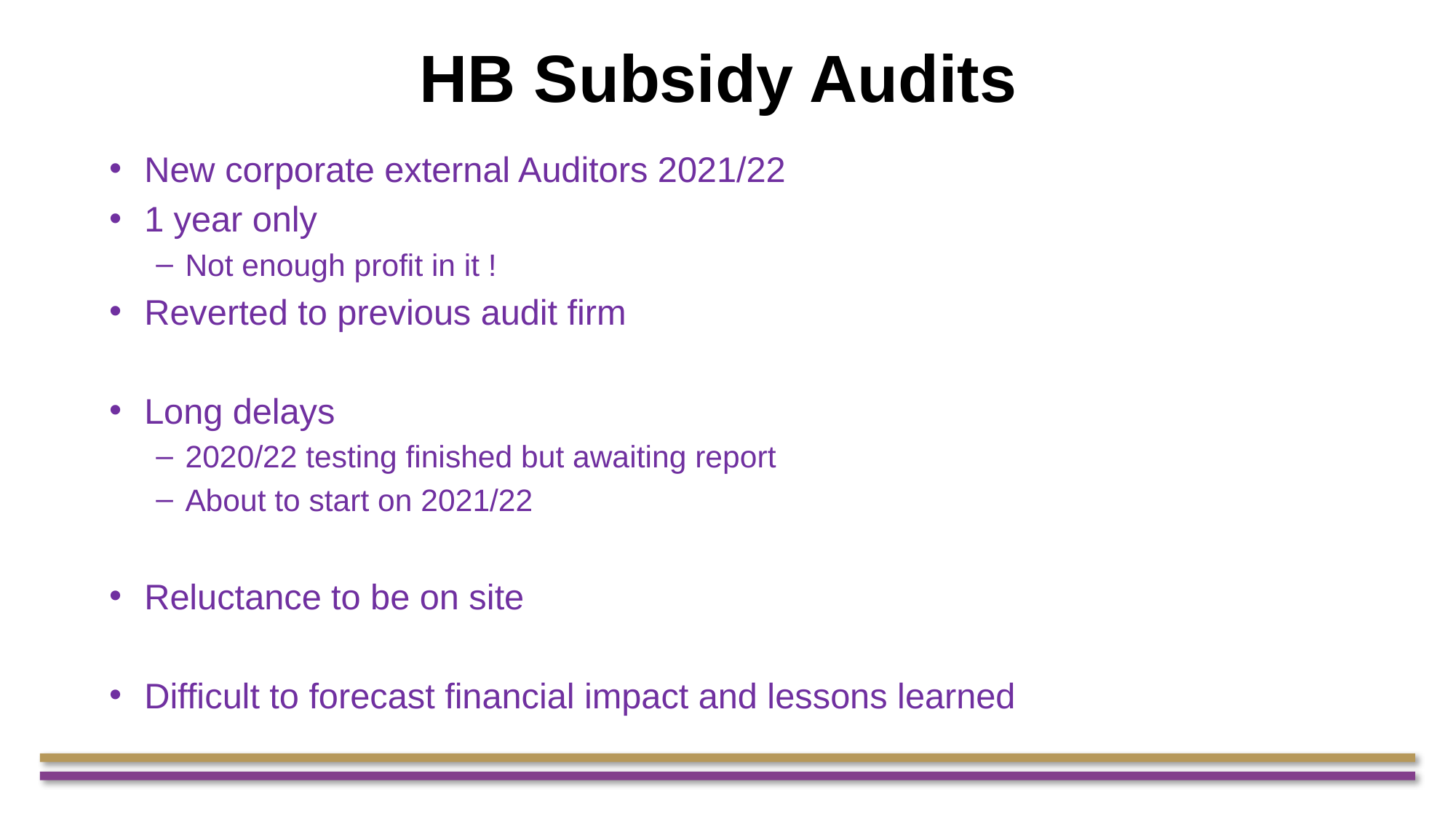

# HB Subsidy Audits
New corporate external Auditors 2021/22
1 year only
Not enough profit in it !
Reverted to previous audit firm

Long delays
2020/22 testing finished but awaiting report
About to start on 2021/22

Reluctance to be on site

Difficult to forecast financial impact and lessons learned